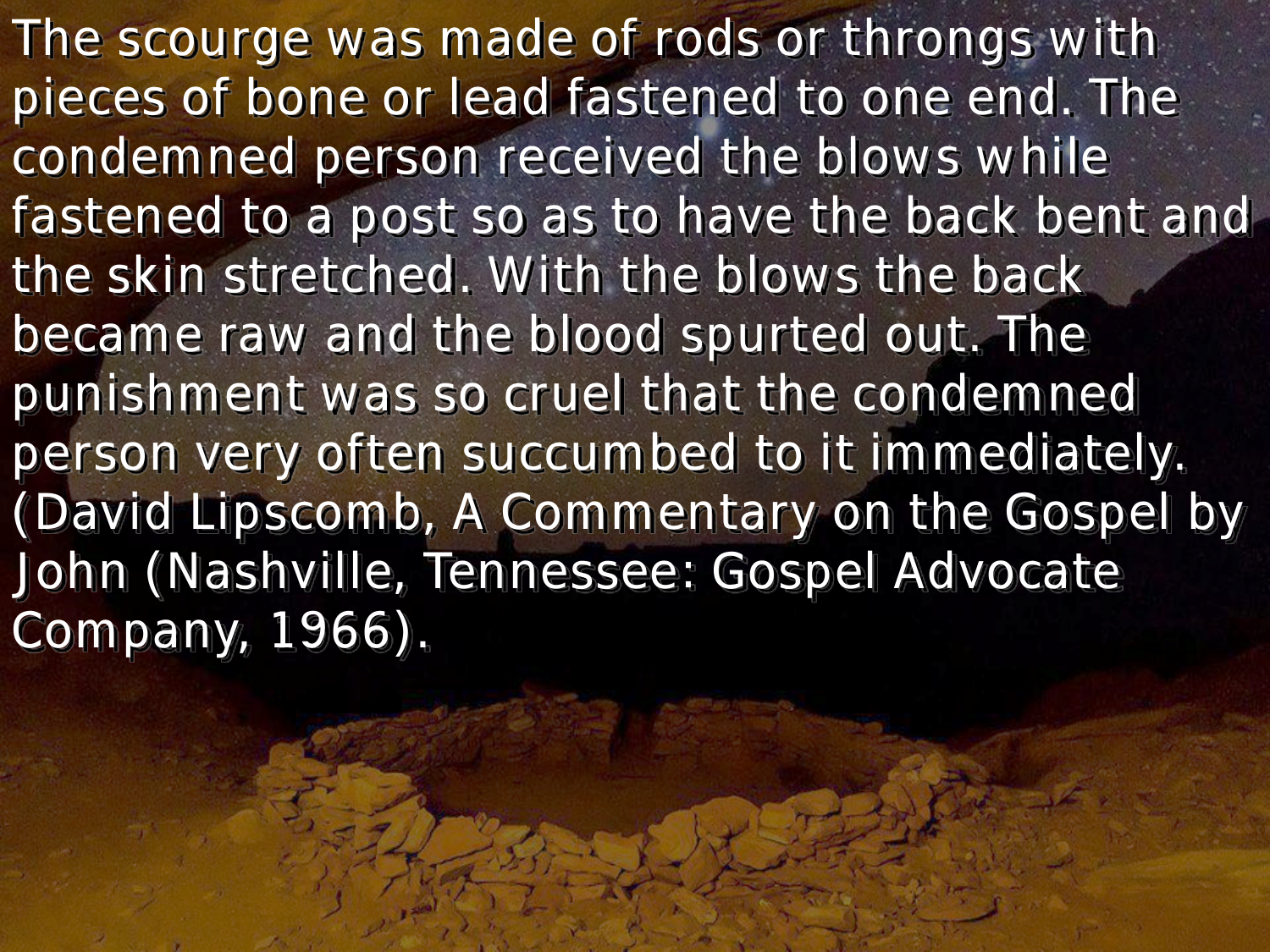

The scourge was made of rods or throngs with pieces of bone or lead fastened to one end. The condemned person received the blows while fastened to a post so as to have the back bent and the skin stretched. With the blows the back became raw and the blood spurted out. The punishment was so cruel that the condemned person very often succumbed to it immediately. (David Lipscomb, A Commentary on the Gospel by John (Nashville, Tennessee: Gospel Advocate Company, 1966).